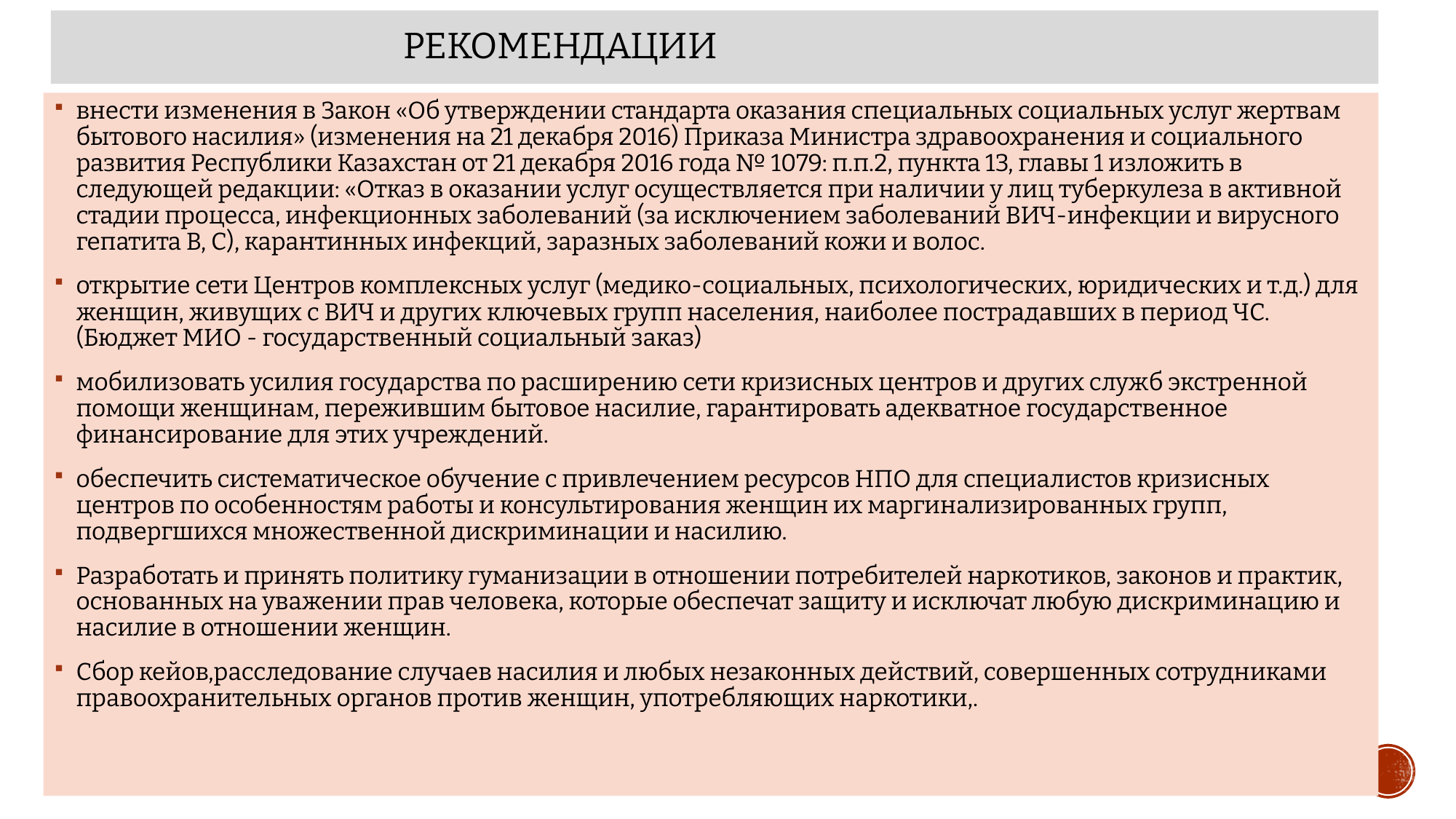

# Рекомендации
внести изменения в Закон «Об утверждении стандарта оказания специальных социальных услуг жертвам бытового насилия» (изменения на 21 декабря 2016) Приказа Министра здравоохранения и социального развития Республики Казахстан от 21 декабря 2016 года № 1079: п.п.2, пункта 13, главы 1 изложить в следующей редакции: «Отказ в оказании услуг осуществляется при наличии у лиц туберкулеза в активной стадии процесса, инфекционных заболеваний (за исключением заболеваний ВИЧ-инфекции и вирусного гепатита В, С), карантинных инфекций, заразных заболеваний кожи и волос.
открытие сети Центров комплексных услуг (медико-социальных, психологических, юридических и т.д.) для женщин, живущих с ВИЧ и других ключевых групп населения, наиболее пострадавших в период ЧС. (Бюджет МИО - государственный социальный заказ)
мобилизовать усилия государства по расширению сети кризисных центров и других служб экстренной помощи женщинам, пережившим бытовое насилие, гарантировать адекватное государственное финансирование для этих учреждений.
обеспечить систематическое обучение с привлечением ресурсов НПО для специалистов кризисных центров по особенностям работы и консультирования женщин их маргинализированных групп, подвергшихся множественной дискриминации и насилию.
Разработать и принять политику гуманизации в отношении потребителей наркотиков, законов и практик, основанных на уважении прав человека, которые обеспечат защиту и исключат любую дискриминацию и насилие в отношении женщин.
Сбор кейов,расследование случаев насилия и любых незаконных действий, совершенных сотрудниками правоохранительных органов против женщин, употребляющих наркотики,.